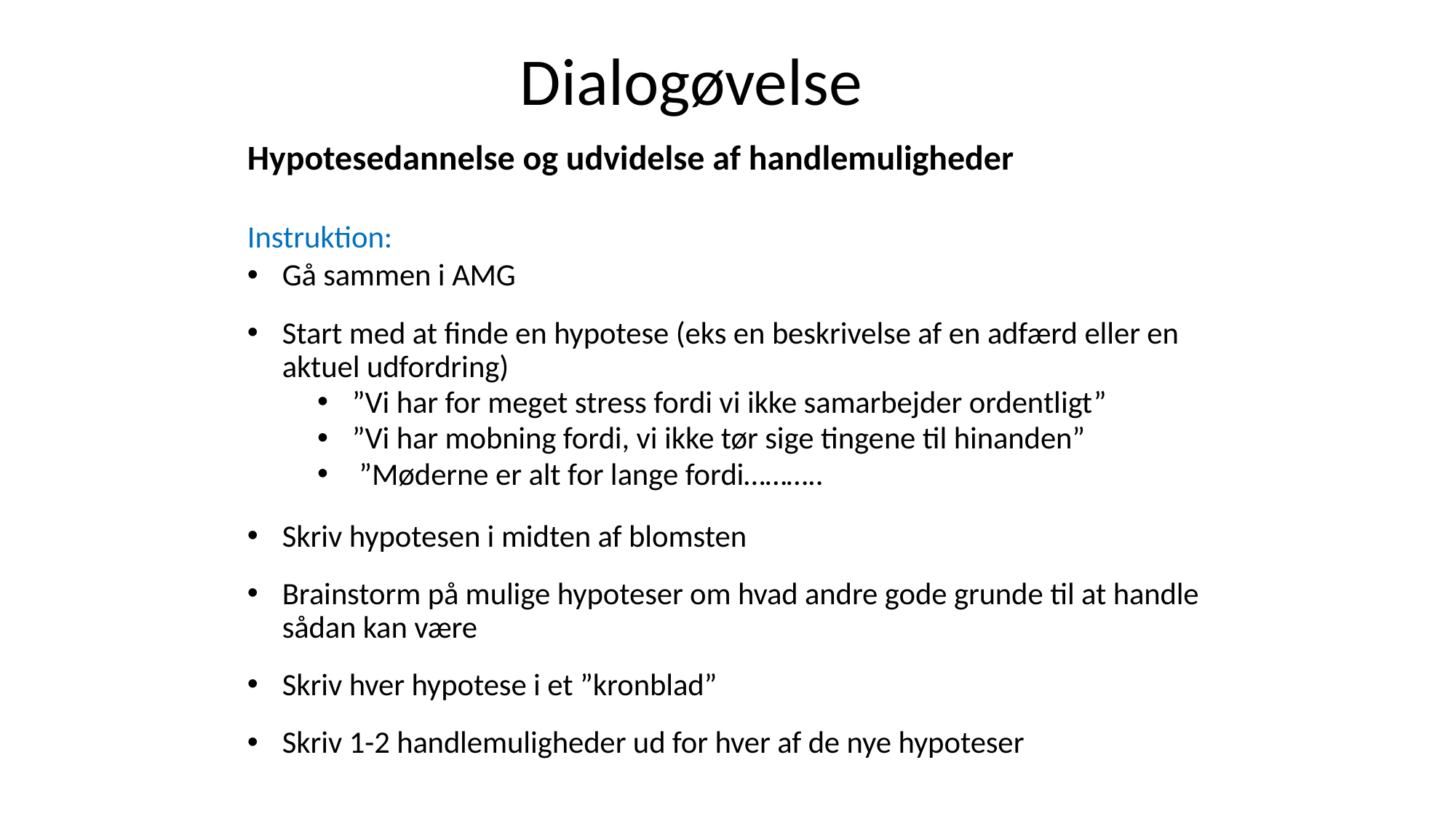

# Dialogøvelse
Hypotesedannelse og udvidelse af handlemuligheder

Instruktion:
Gå sammen i AMG

Start med at finde en hypotese (eks en beskrivelse af en adfærd eller en aktuel udfordring)
”Vi har for meget stress fordi vi ikke samarbejder ordentligt”
”Vi har mobning fordi, vi ikke tør sige tingene til hinanden”
 ”Møderne er alt for lange fordi………..

Skriv hypotesen i midten af blomsten

Brainstorm på mulige hypoteser om hvad andre gode grunde til at handle sådan kan være

Skriv hver hypotese i et ”kronblad”

Skriv 1-2 handlemuligheder ud for hver af de nye hypoteser